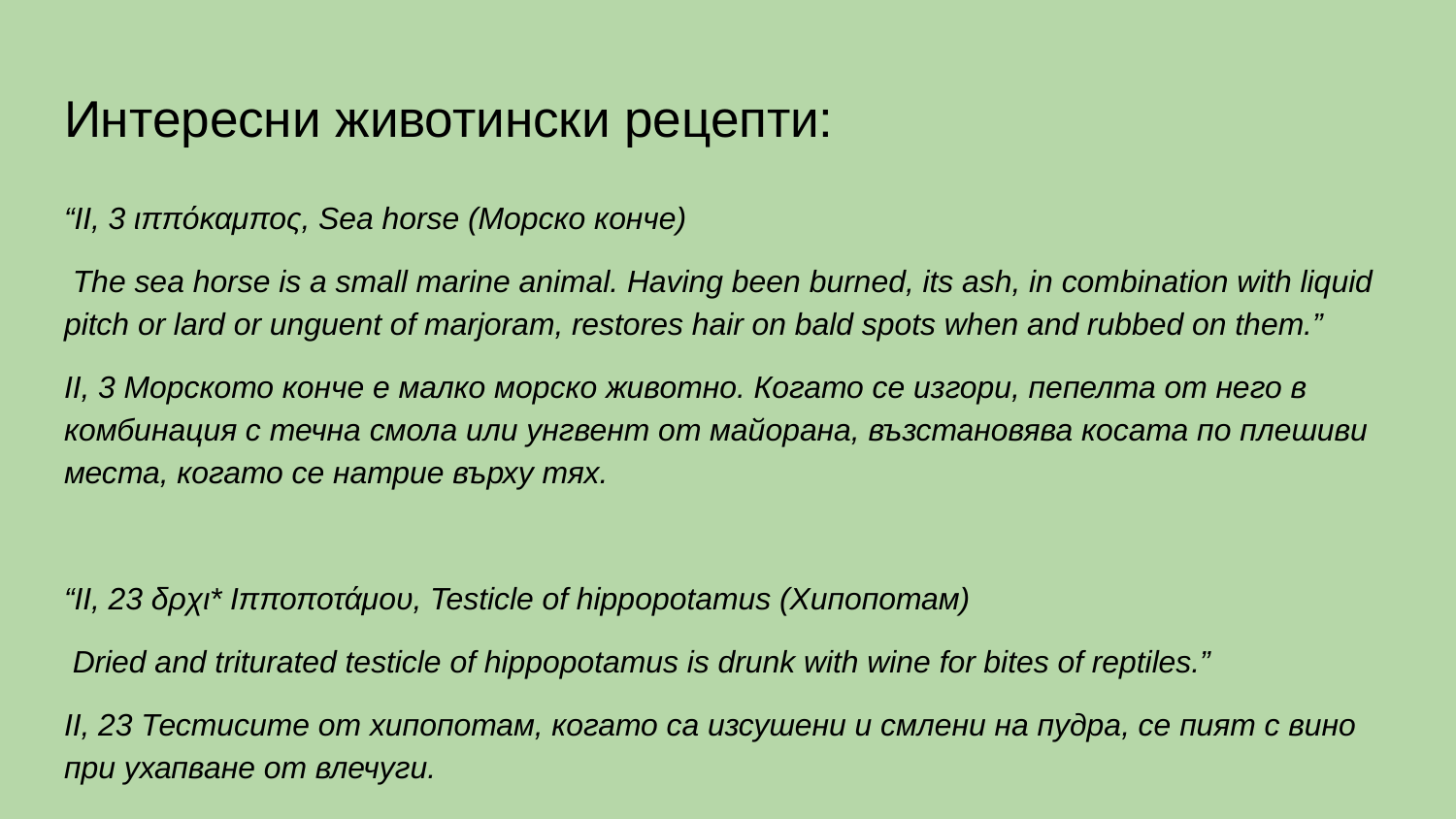

# Интересни животински рецепти:
“II, 3 ιππόκαμπος, Sea horse (Морско конче)
 The sea horse is a small marine animal. Having been burned, its ash, in combination with liquid pitch or lard or unguent of marjoram, restores hair on bald spots when and rubbed on them.”
II, 3 Морското конче е малко морско животно. Когато се изгори, пепелта от него в комбинация с течна смола или унгвент от майорана, възстановява косата по плешиви места, когато се натрие върху тях.

“II, 23 δρχι* Ιπποποτάμου, Testicle of hippopotamus (Хипопотам)
 Dried and triturated testicle of hippopotamus is drunk with wine for bites of reptiles.”
II, 23 Тестисите от хипопотам, когато са изсушени и смлени на пудра, се пият с вино при ухапване от влечуги.